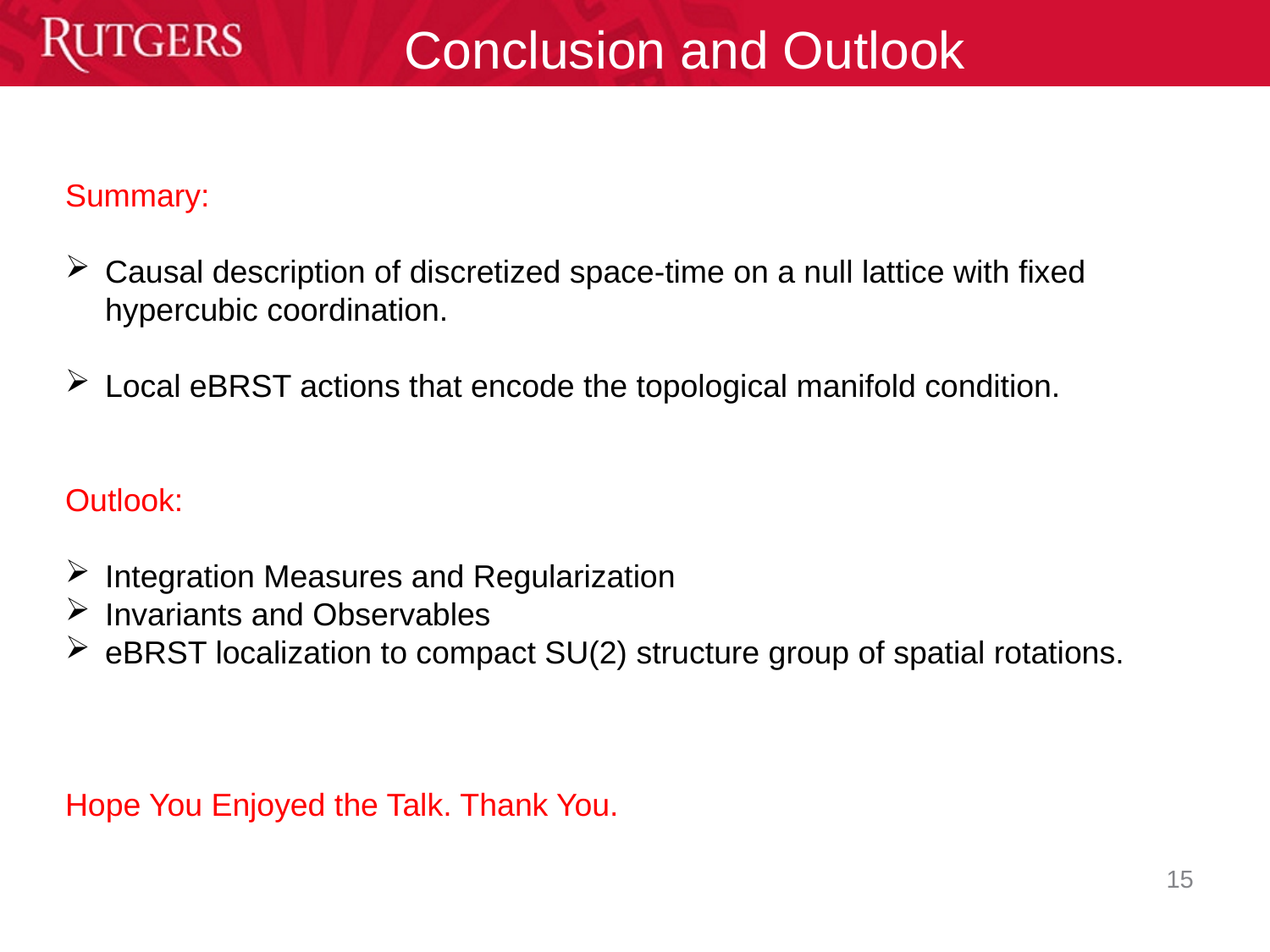

# Conclusion and Outlook
Summary:

Causal description of discretized space-time on a null lattice with fixed hypercubic coordination.
Local eBRST actions that encode the topological manifold condition.

Outlook:

Integration Measures and Regularization
Invariants and Observables
eBRST localization to compact SU(2) structure group of spatial rotations.

Hope You Enjoyed the Talk. Thank You.
15